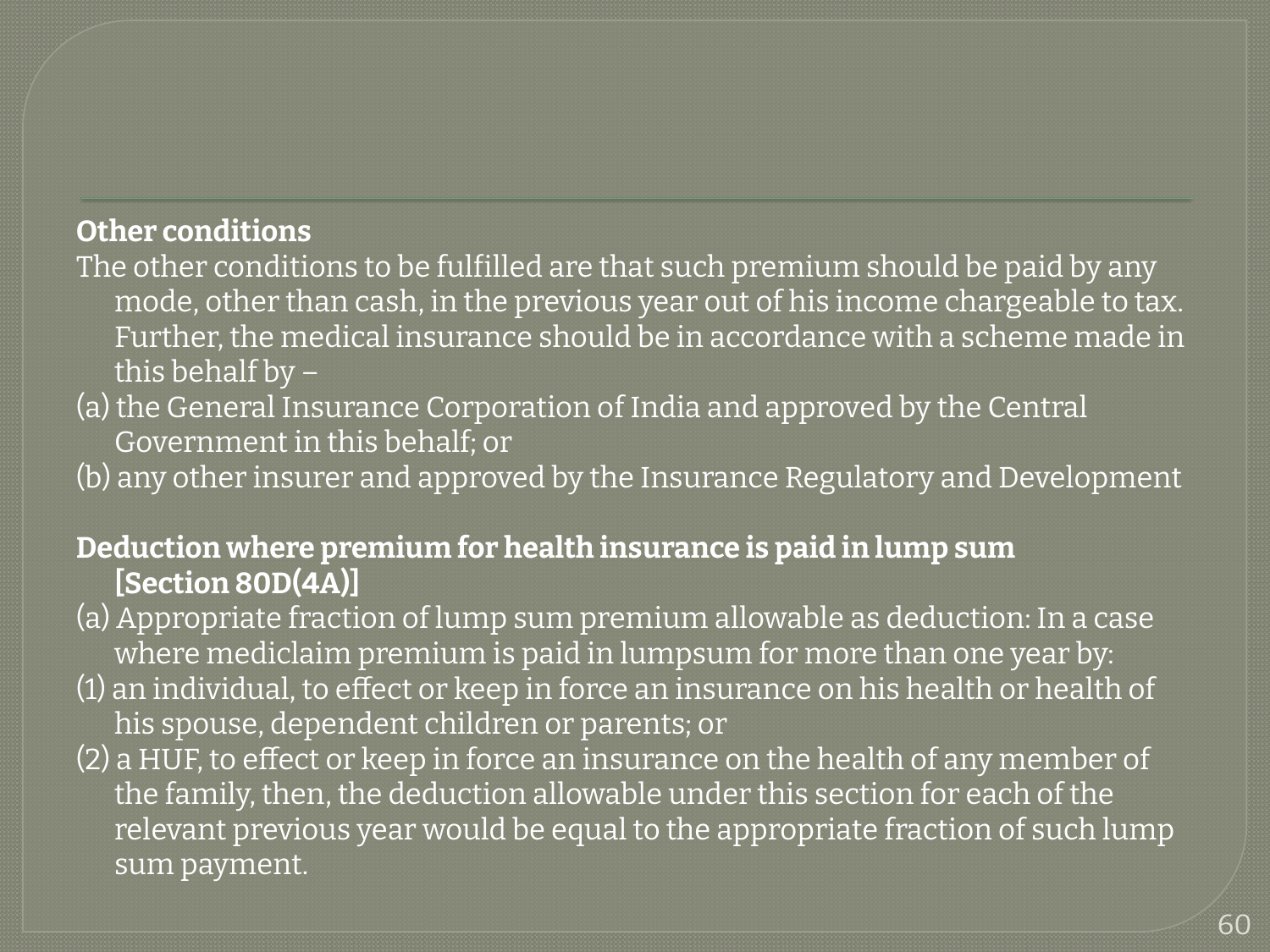

Other conditions
The other conditions to be fulfilled are that such premium should be paid by any mode, other than cash, in the previous year out of his income chargeable to tax. Further, the medical insurance should be in accordance with a scheme made in this behalf by –
(a) the General Insurance Corporation of India and approved by the Central Government in this behalf; or
(b) any other insurer and approved by the Insurance Regulatory and Development

Deduction where premium for health insurance is paid in lump sum [Section 80D(4A)]
(a) Appropriate fraction of lump sum premium allowable as deduction: In a case where mediclaim premium is paid in lumpsum for more than one year by:
(1) an individual, to effect or keep in force an insurance on his health or health of his spouse, dependent children or parents; or
(2) a HUF, to effect or keep in force an insurance on the health of any member of the family, then, the deduction allowable under this section for each of the relevant previous year would be equal to the appropriate fraction of such lump sum payment.

60